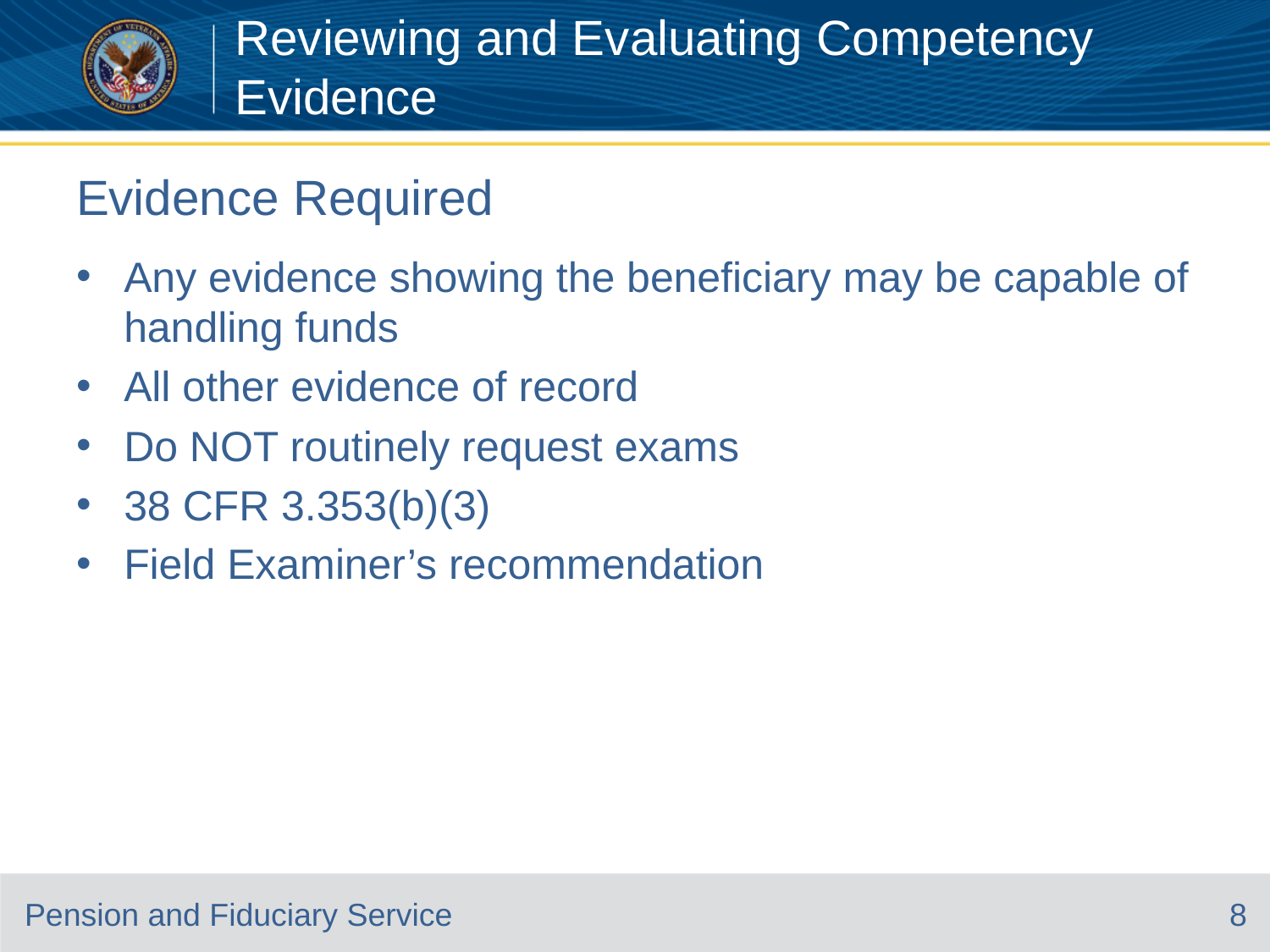

Reviewing and Evaluating Competency Evidence
# Evidence Required
Any evidence showing the beneficiary may be capable of handling funds
All other evidence of record
Do NOT routinely request exams
38 CFR 3.353(b)(3)
Field Examiner’s recommendation
8